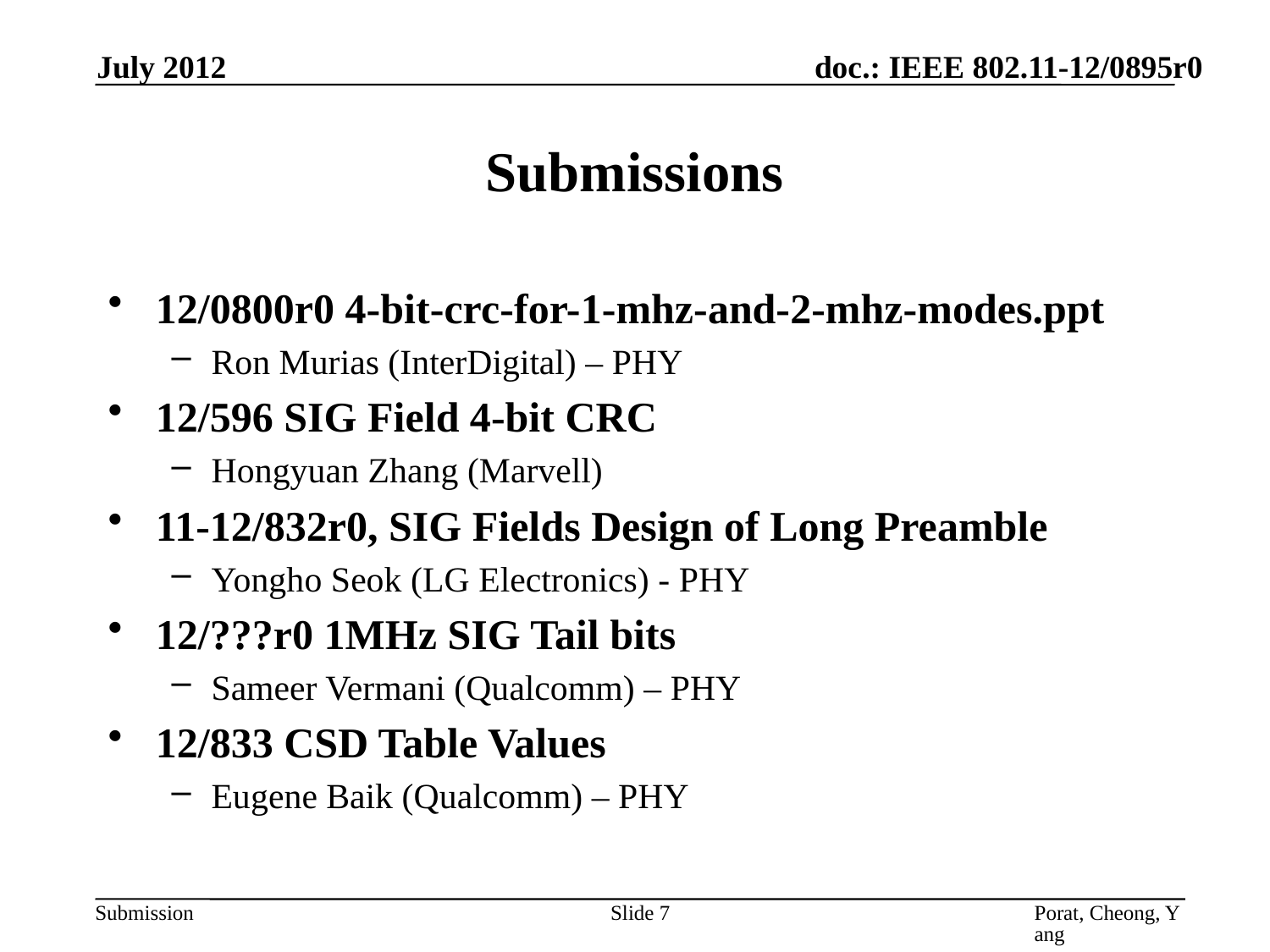

July 2012
# Submissions
12/0800r0 4-bit-crc-for-1-mhz-and-2-mhz-modes.ppt
Ron Murias (InterDigital) – PHY
12/596 SIG Field 4-bit CRC
Hongyuan Zhang (Marvell)
11-12/832r0, SIG Fields Design of Long Preamble
Yongho Seok (LG Electronics) - PHY
12/???r0 1MHz SIG Tail bits
Sameer Vermani (Qualcomm) – PHY
12/833 CSD Table Values
Eugene Baik (Qualcomm) – PHY
Slide 7
Porat, Cheong, Yang